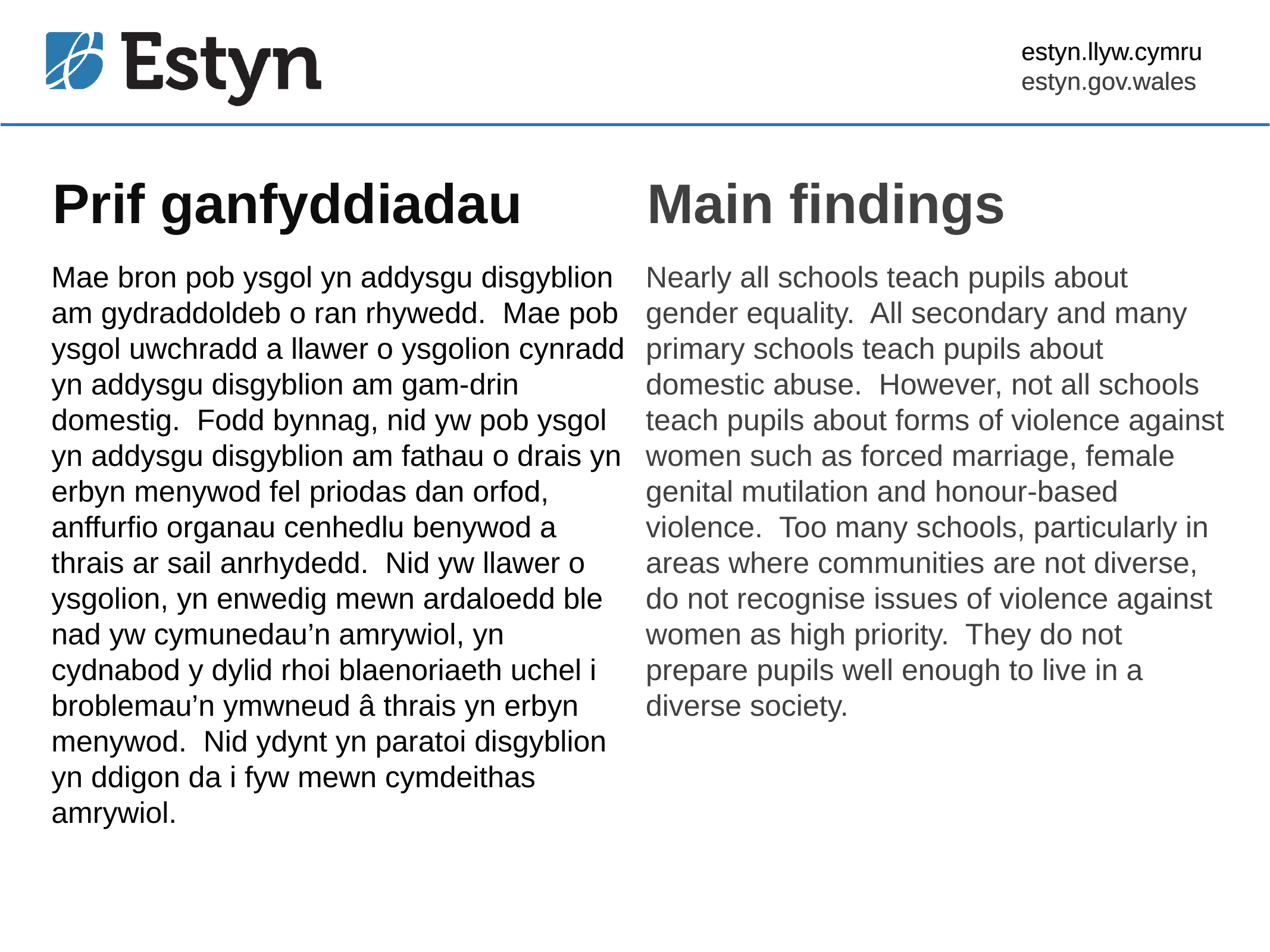

estyn.llyw.cymru
estyn.gov.wales
# Prif ganfyddiadau
Main findings
Mae bron pob ysgol yn addysgu disgyblion am gydraddoldeb o ran rhywedd.  Mae pob ysgol uwchradd a llawer o ysgolion cynradd yn addysgu disgyblion am gam-drin domestig.  Fodd bynnag, nid yw pob ysgol yn addysgu disgyblion am fathau o drais yn erbyn menywod fel priodas dan orfod, anffurfio organau cenhedlu benywod a thrais ar sail anrhydedd.  Nid yw llawer o ysgolion, yn enwedig mewn ardaloedd ble nad yw cymunedau’n amrywiol, yn cydnabod y dylid rhoi blaenoriaeth uchel i broblemau’n ymwneud â thrais yn erbyn menywod.  Nid ydynt yn paratoi disgyblion yn ddigon da i fyw mewn cymdeithas amrywiol.

Nearly all schools teach pupils about gender equality.  All secondary and many primary schools teach pupils about domestic abuse.  However, not all schools teach pupils about forms of violence against women such as forced marriage, female genital mutilation and honour‑based violence.  Too many schools, particularly in areas where communities are not diverse, do not recognise issues of violence against women as high priority.  They do not prepare pupils well enough to live in a diverse society.